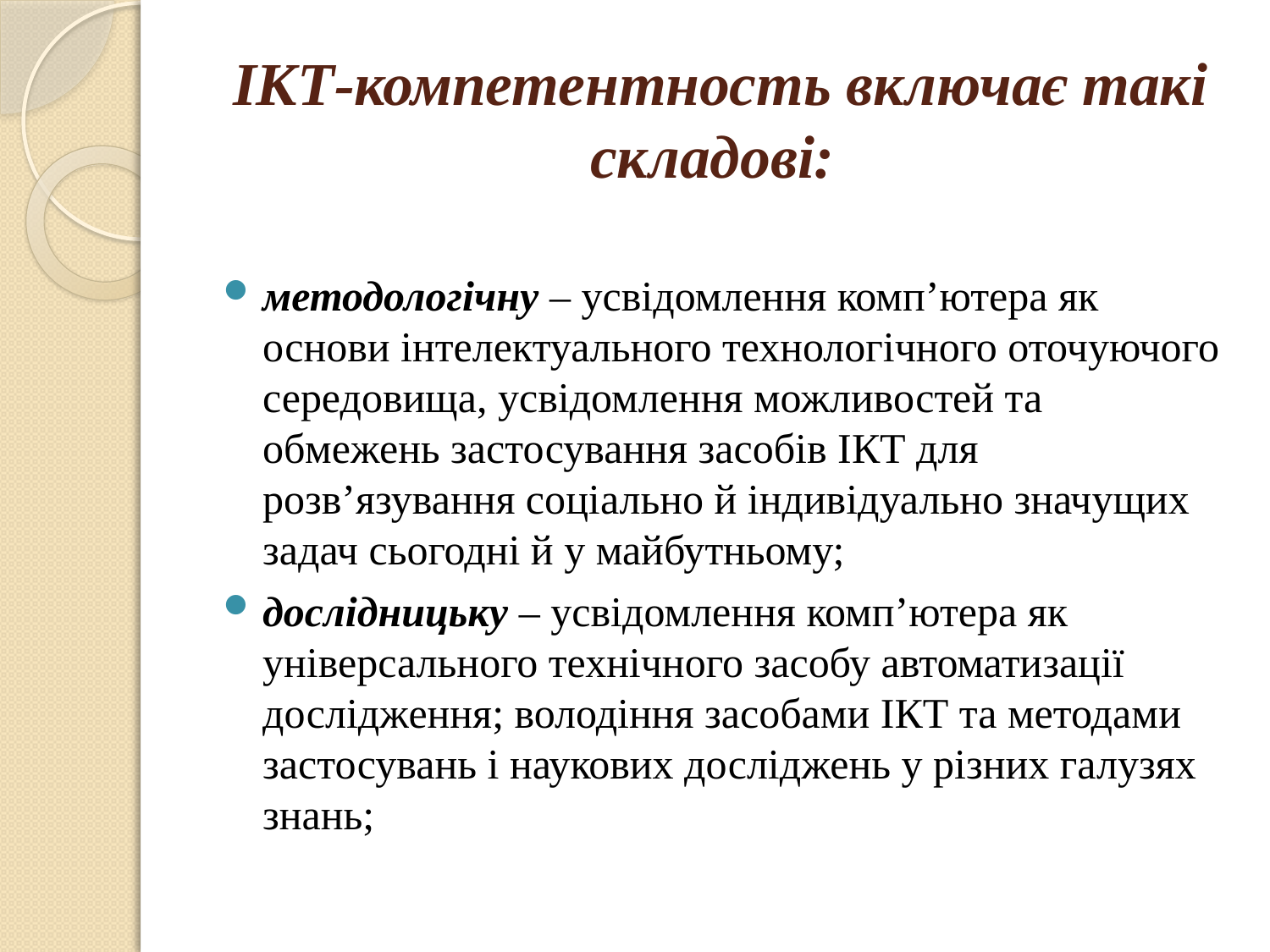

# ІКТ-компетентность включає такі складові:

методологічну – усвідомлення комп’ютера як основи інтелектуального технологічного оточуючого середовища, усвідомлення можливостей та обмежень застосування засобів ІКТ для розв’язування соціально й індивідуально значущих задач сьогодні й у майбутньому;
дослідницьку – усвідомлення комп’ютера як універсального технічного засобу автоматизації дослідження; володіння засобами ІКТ та методами застосувань і наукових досліджень у різних галузях знань;